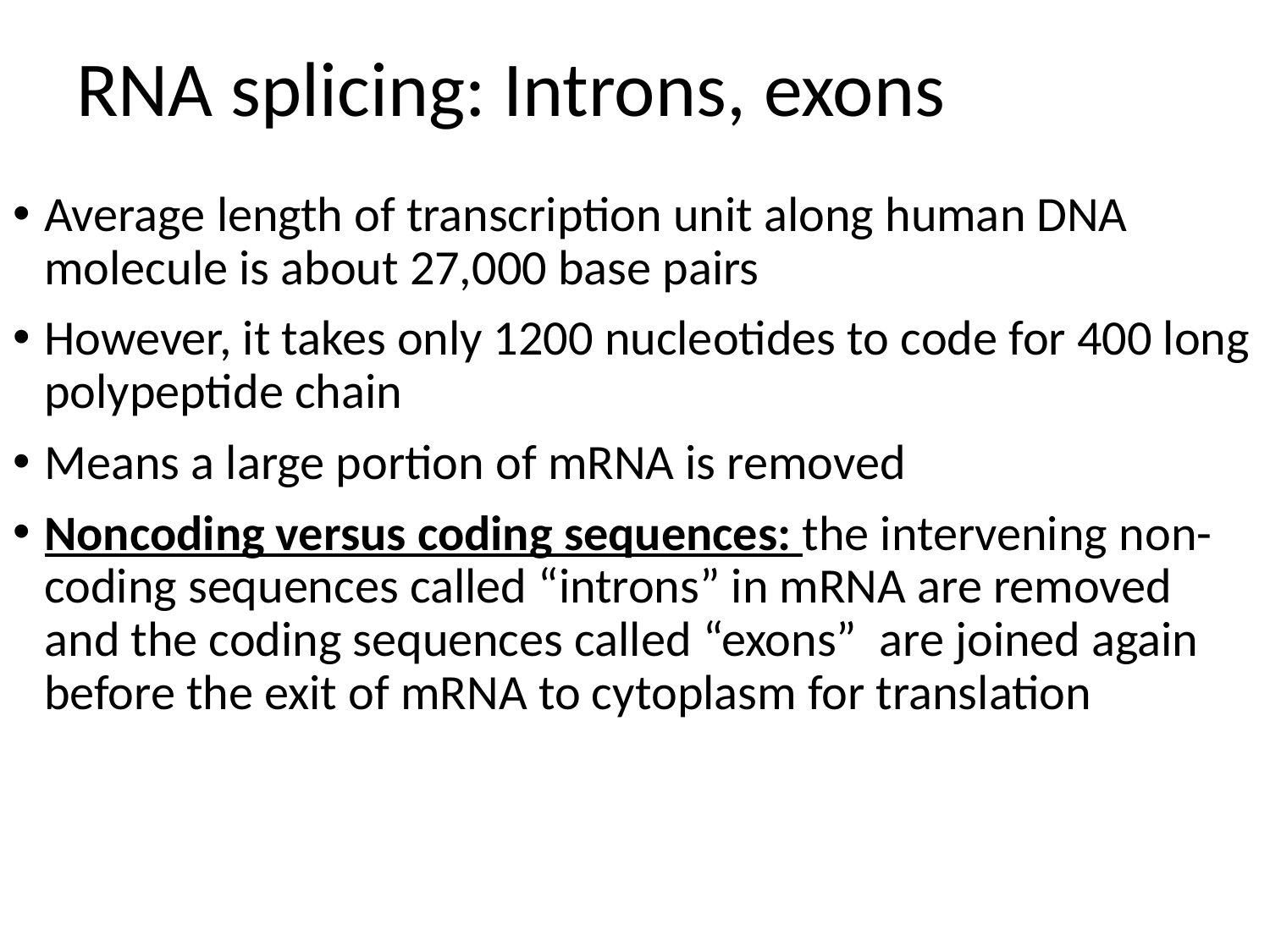

# RNA splicing: Introns, exons
Average length of transcription unit along human DNA molecule is about 27,000 base pairs
However, it takes only 1200 nucleotides to code for 400 long polypeptide chain
Means a large portion of mRNA is removed
Noncoding versus coding sequences: the intervening non-coding sequences called “introns” in mRNA are removed and the coding sequences called “exons”  are joined again before the exit of mRNA to cytoplasm for translation